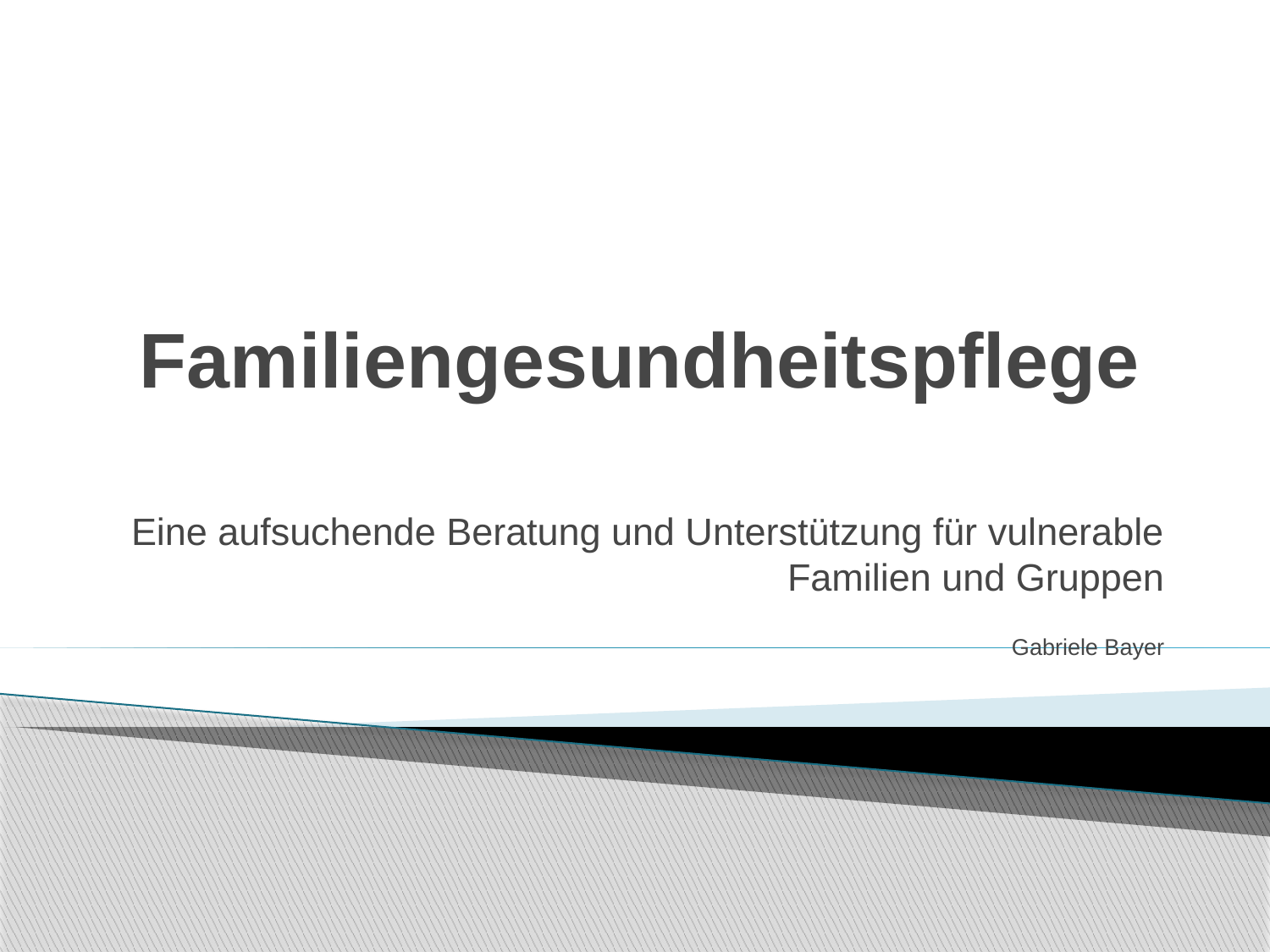

# Familiengesundheitspflege
Eine aufsuchende Beratung und Unterstützung für vulnerable Familien und Gruppen

Gabriele Bayer